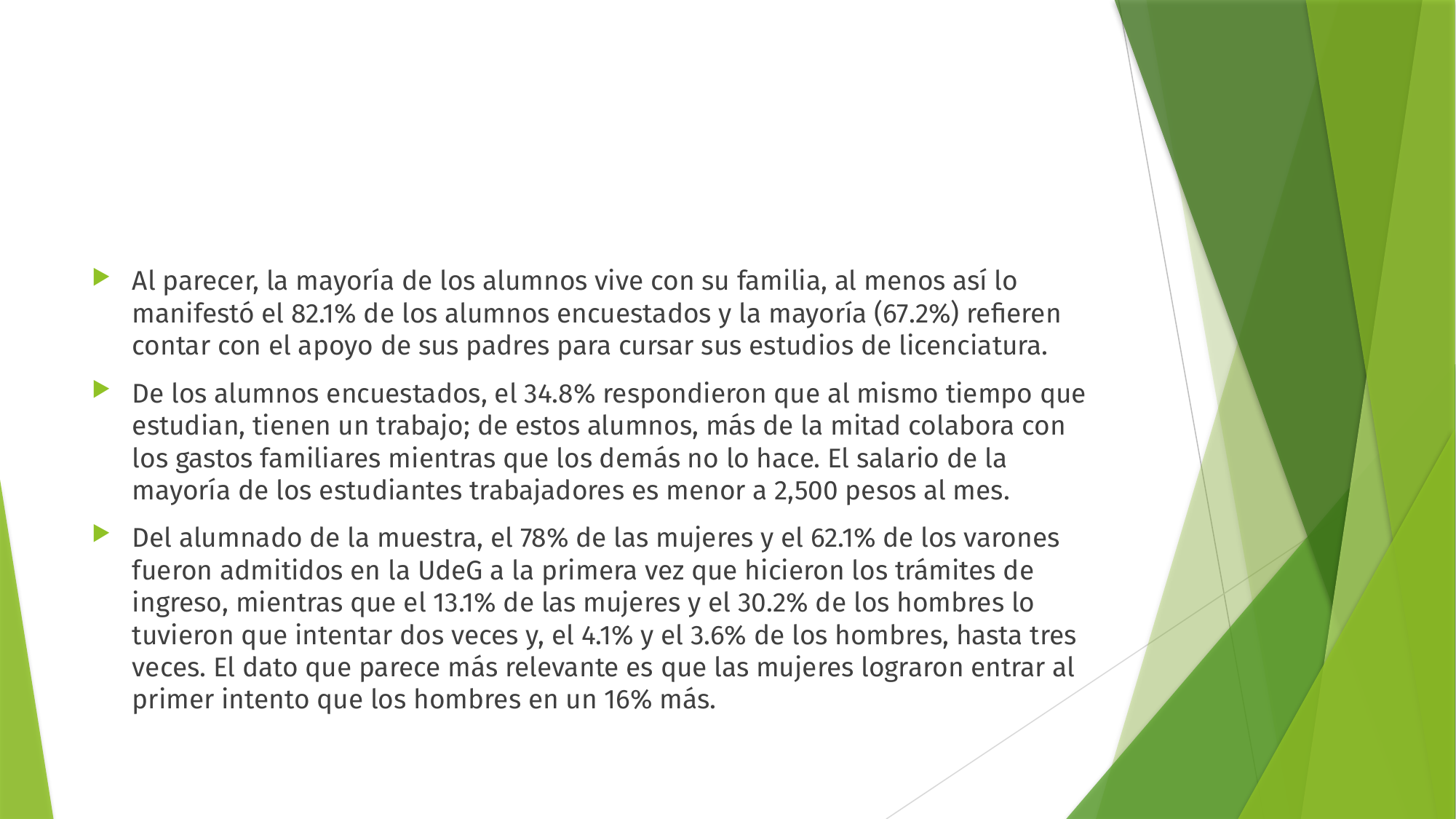

Al parecer, la mayoría de los alumnos vive con su familia, al menos así lo manifestó el 82.1% de los alumnos encuestados y la mayoría (67.2%) refieren contar con el apoyo de sus padres para cursar sus estudios de licenciatura.
De los alumnos encuestados, el 34.8% respondieron que al mismo tiempo que estudian, tienen un trabajo; de estos alumnos, más de la mitad colabora con los gastos familiares mientras que los demás no lo hace. El salario de la mayoría de los estudiantes trabajadores es menor a 2,500 pesos al mes.
Del alumnado de la muestra, el 78% de las mujeres y el 62.1% de los varones fueron admitidos en la UdeG a la primera vez que hicieron los trámites de ingreso, mientras que el 13.1% de las mujeres y el 30.2% de los hombres lo tuvieron que intentar dos veces y, el 4.1% y el 3.6% de los hombres, hasta tres veces. El dato que parece más relevante es que las mujeres lograron entrar al primer intento que los hombres en un 16% más.